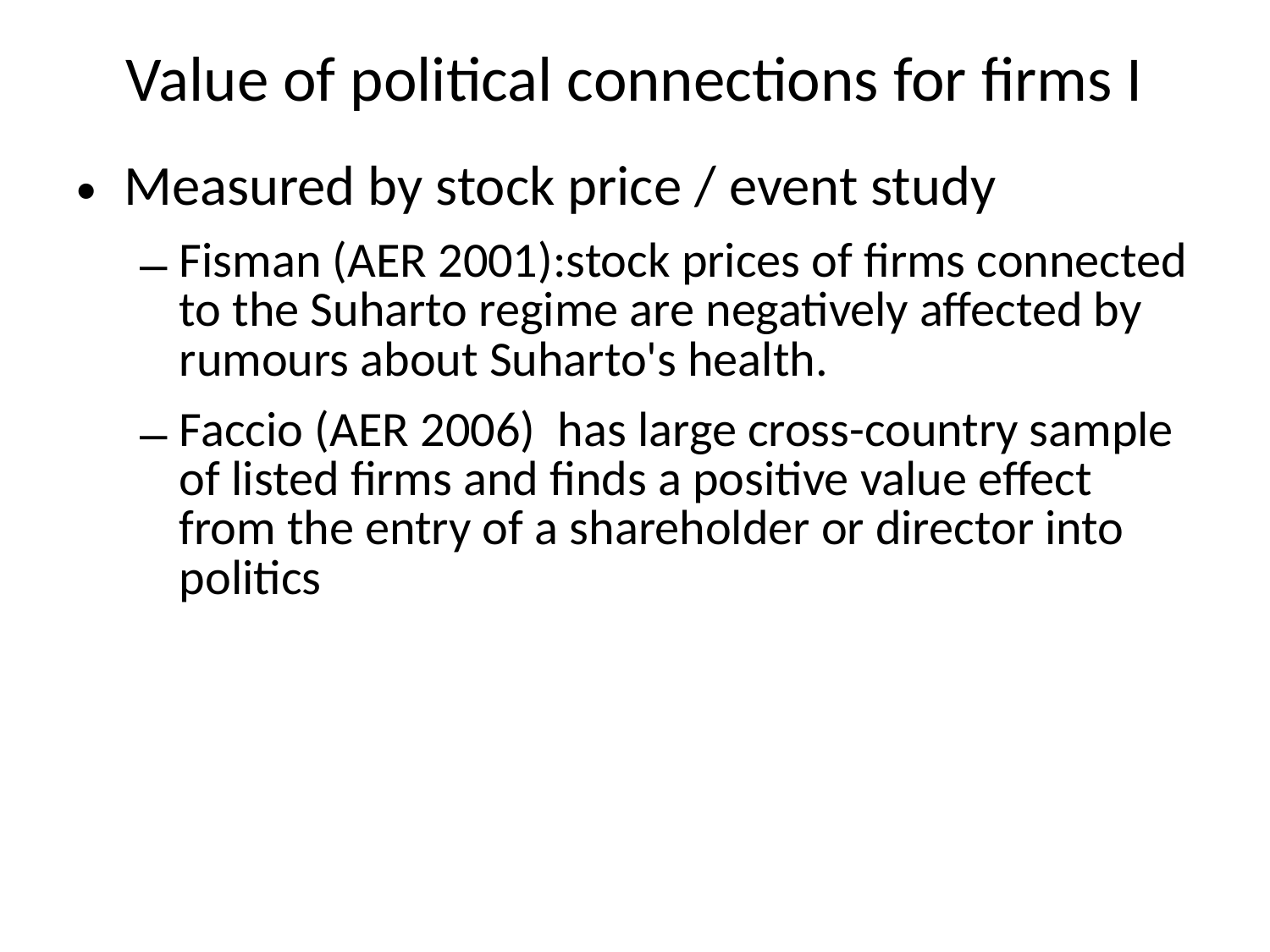

# Value of political connections for firms I
Measured by stock price / event study
Fisman (AER 2001):stock prices of firms connected to the Suharto regime are negatively affected by rumours about Suharto's health.
Faccio (AER 2006)  has large cross-country sample of listed firms and finds a positive value effect from the entry of a shareholder or director into politics